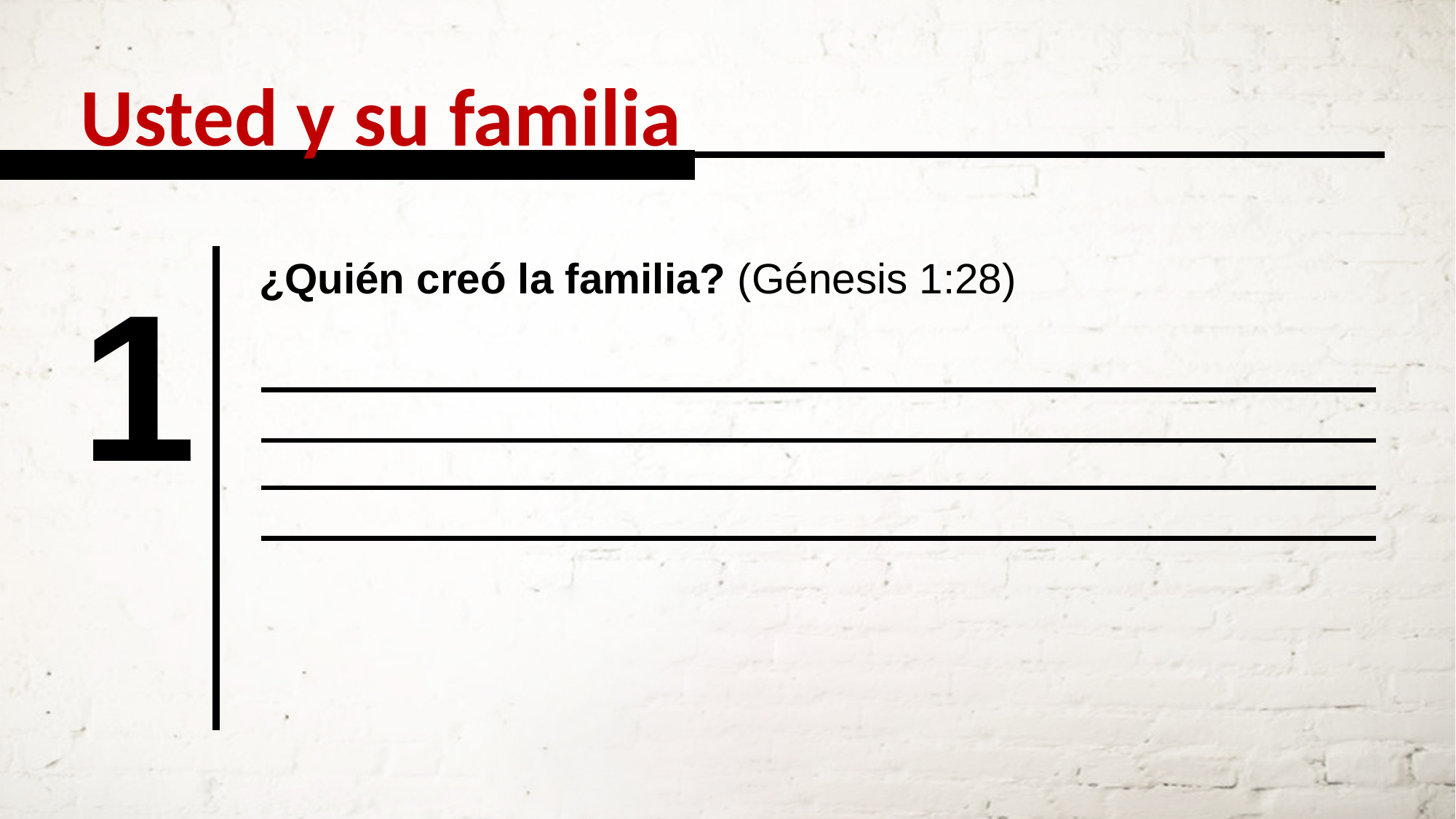

Usted y su familia

1
¿Quién creó la familia? (Génesis 1:28)